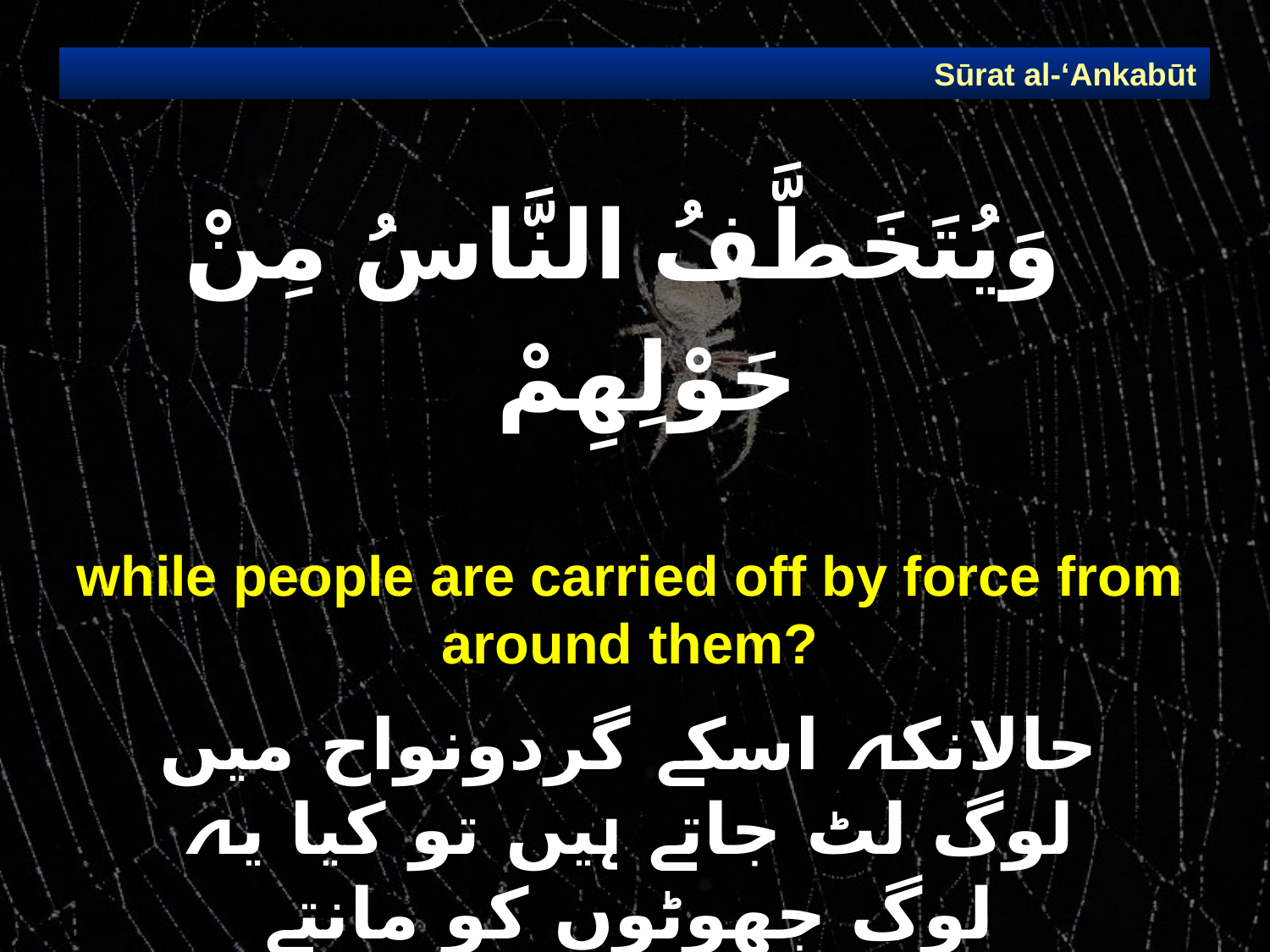

Sūrat al-‘Ankabūt
# وَيُتَخَطَّفُ النَّاسُ مِنْ حَوْلِهِمْ
while people are carried off by force from around them?

حالانکہ اسکے گردونواح میں لوگ لٹ جاتے ہیں تو کیا یہ لوگ جھوٹوں کو مانتے